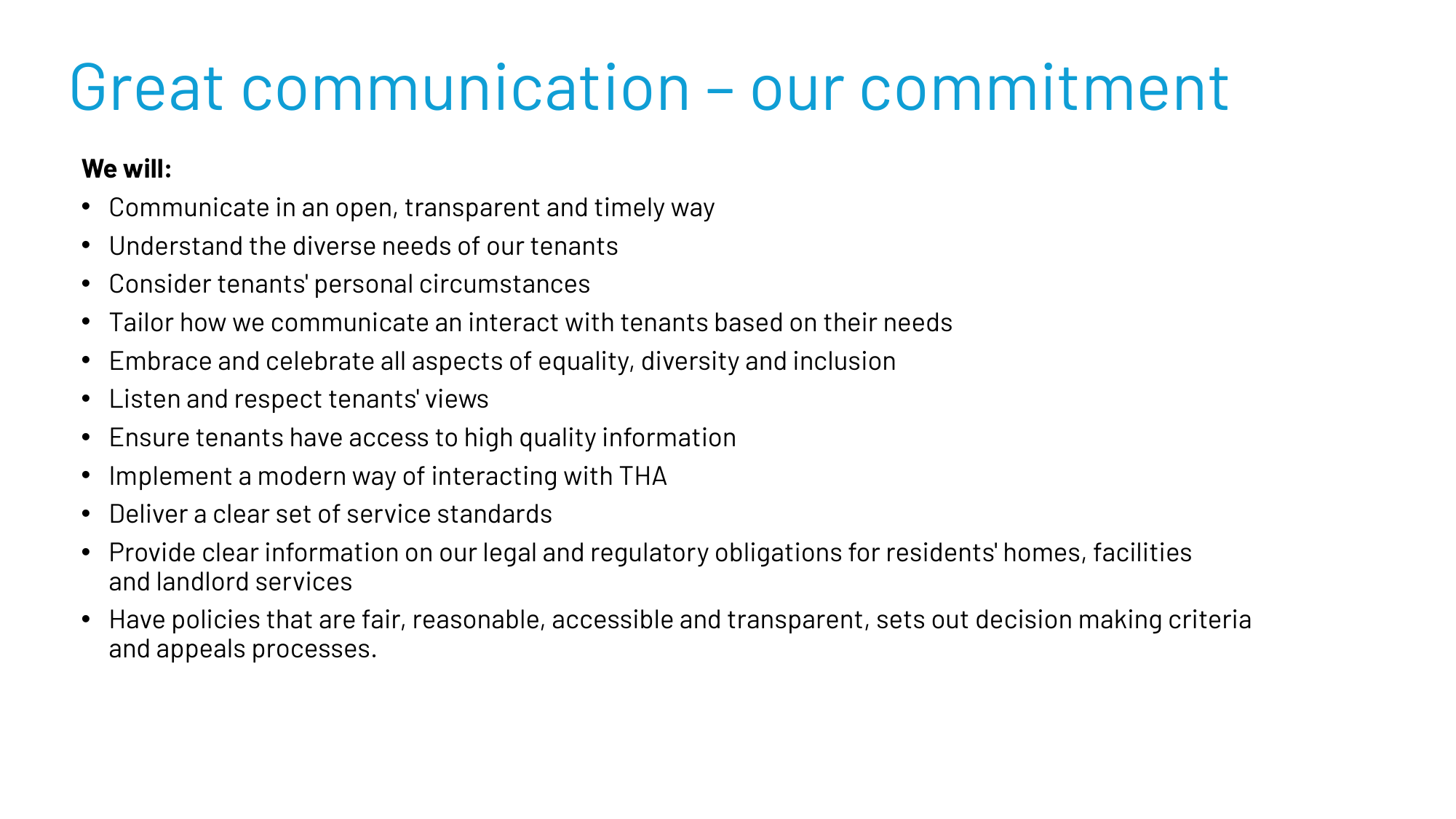

# Great communication – our commitment
We will:
Communicate in an open, transparent and timely way
Understand the diverse needs of our tenants
Consider tenants' personal circumstances
Tailor how we communicate an interact with tenants based on their needs
Embrace and celebrate all aspects of equality, diversity and inclusion
Listen and respect tenants' views
Ensure tenants have access to high quality information
Implement a modern way of interacting with THA
Deliver a clear set of service standards
Provide clear information on our legal and regulatory obligations for residents' homes, facilities and landlord services
Have policies that are fair, reasonable, accessible and transparent, sets out decision making criteria and appeals processes.